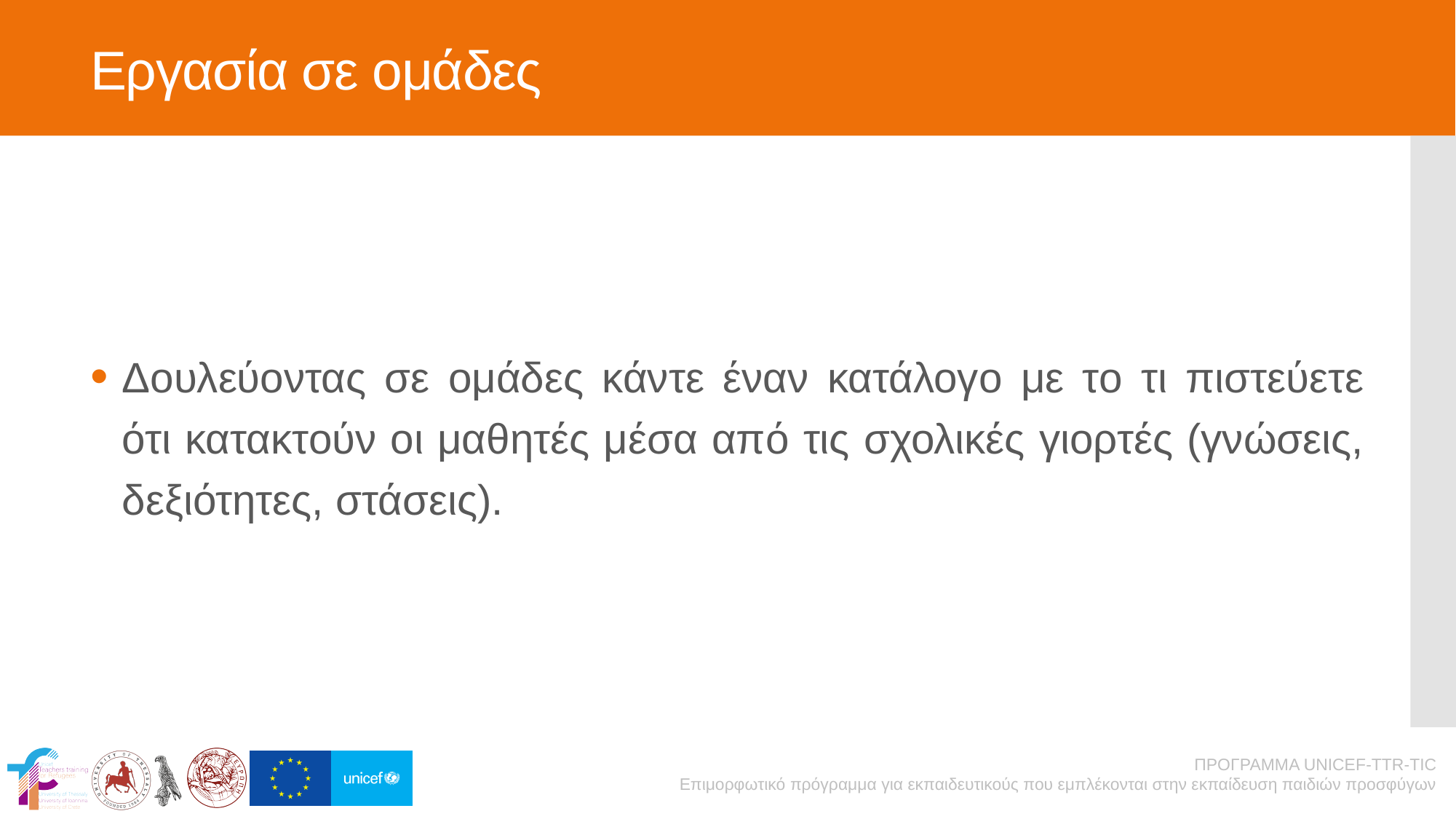

# Εργασία σε ομάδες
Δουλεύοντας σε ομάδες κάντε έναν κατάλογο με το τι πιστεύετε ότι κατακτούν οι μαθητές μέσα από τις σχολικές γιορτές (γνώσεις, δεξιότητες, στάσεις).